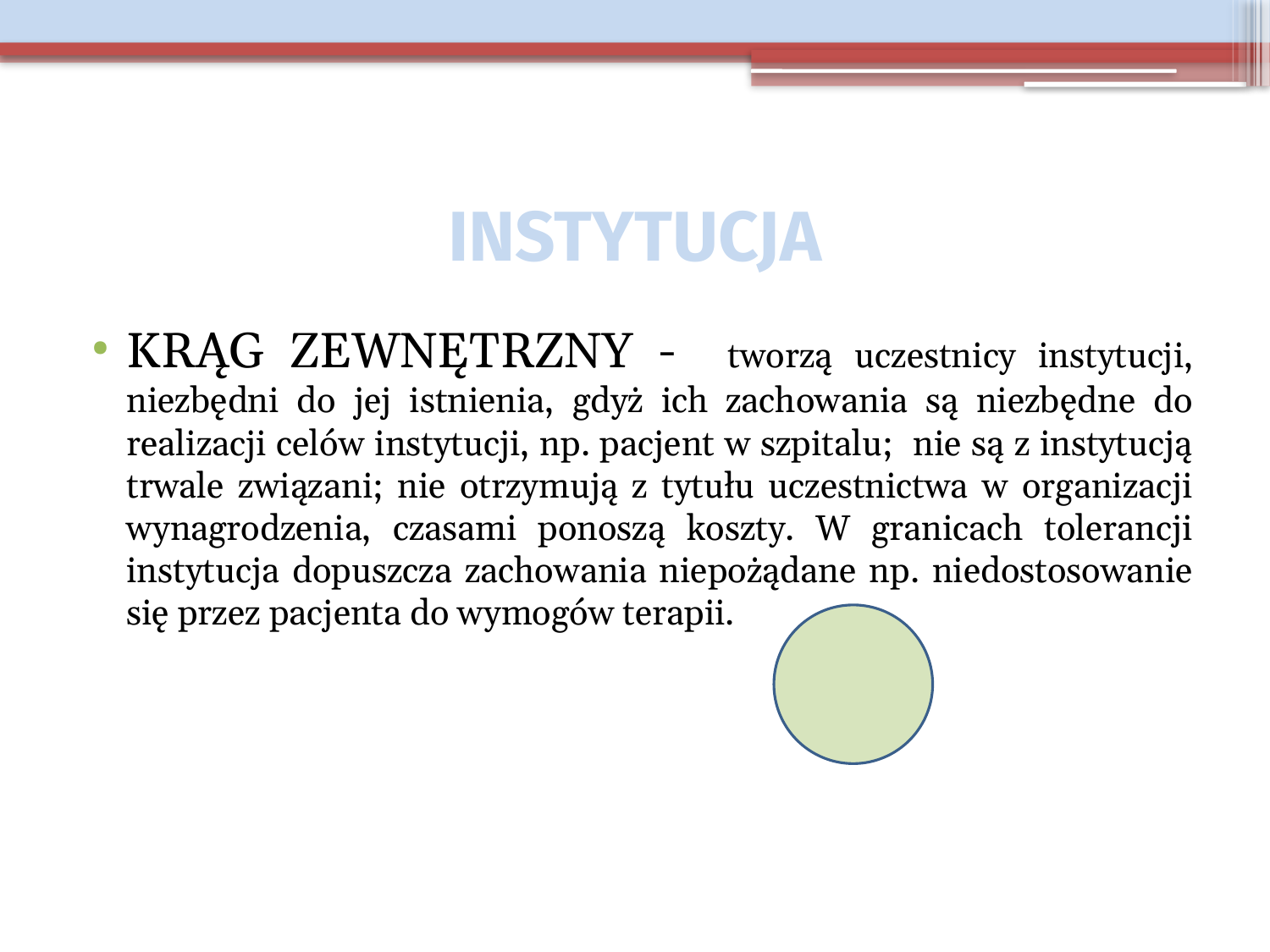

# INSTYTUCJA
KRĄG ZEWNĘTRZNY -  tworzą uczestnicy instytucji, niezbędni do jej istnienia, gdyż ich zachowania są niezbędne do realizacji celów instytucji, np. pacjent w szpitalu;  nie są z instytucją trwale związani; nie otrzymują z tytułu uczestnictwa w organizacji wynagrodzenia, czasami ponoszą koszty. W granicach tolerancji instytucja dopuszcza zachowania niepożądane np. niedostosowanie się przez pacjenta do wymogów terapii.